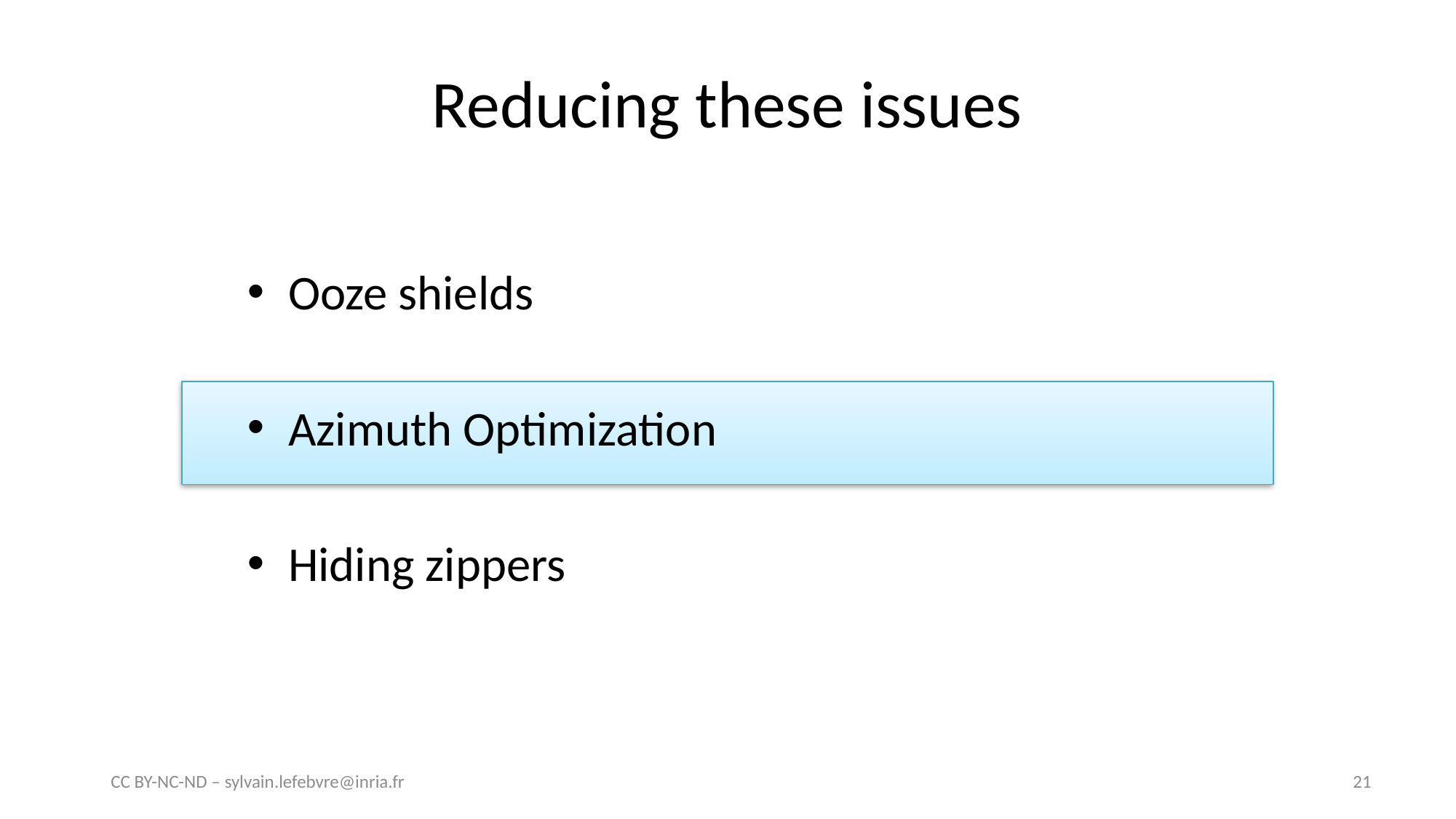

# Reducing these issues
Ooze shields

Azimuth Optimization

Hiding zippers

CC BY-NC-ND – sylvain.lefebvre@inria.fr
21